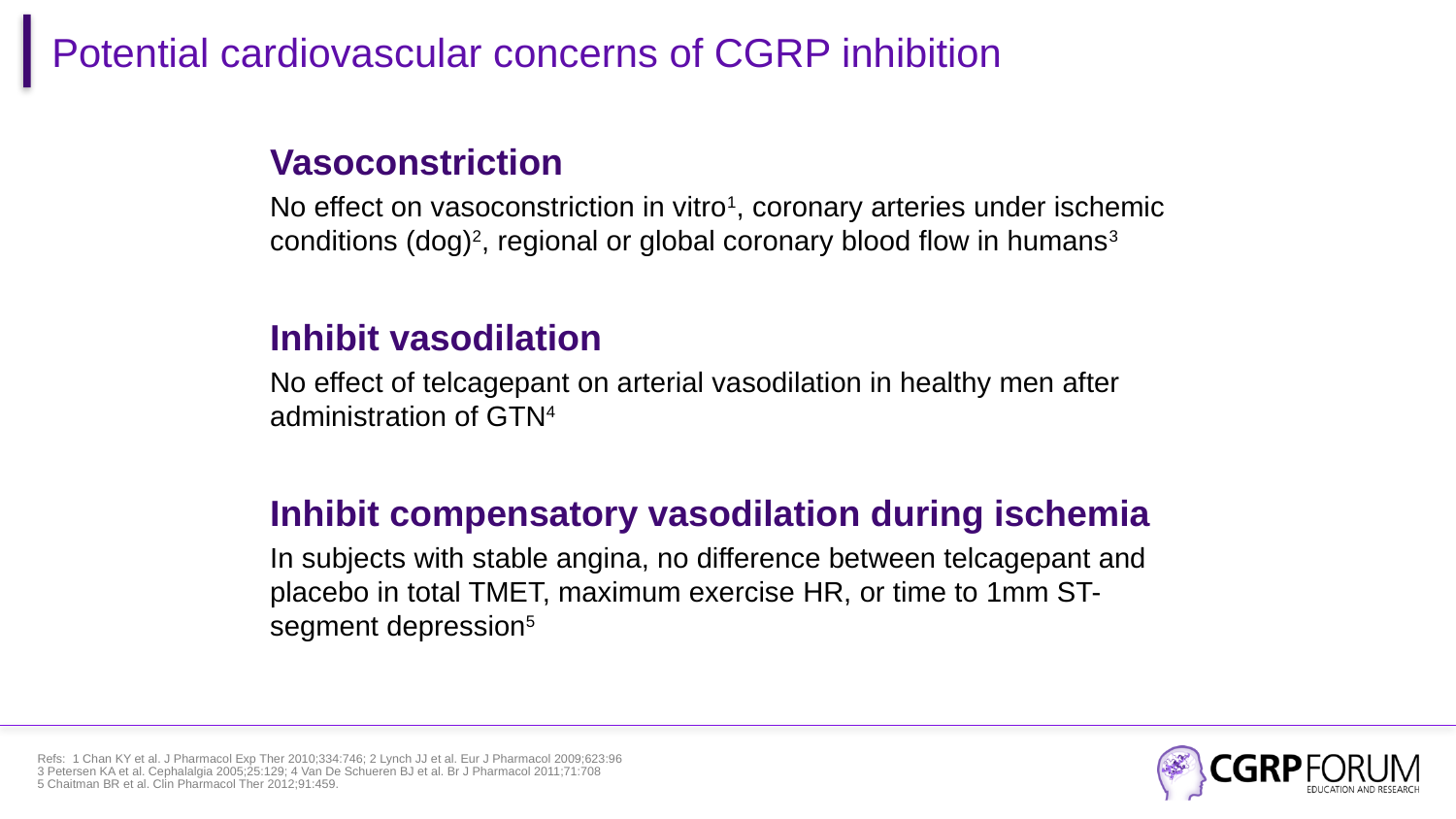

# Potential cardiovascular concerns of CGRP inhibition
Vasoconstriction
No effect on vasoconstriction in vitro1, coronary arteries under ischemic conditions (dog)2, regional or global coronary blood flow in humans3

Inhibit vasodilation
No effect of telcagepant on arterial vasodilation in healthy men after administration of GTN4

Inhibit compensatory vasodilation during ischemia
In subjects with stable angina, no difference between telcagepant and placebo in total TMET, maximum exercise HR, or time to 1mm ST-segment depression5
Refs:  1 Chan KY et al. J Pharmacol Exp Ther 2010;334:746; 2 Lynch JJ et al. Eur J Pharmacol 2009;623:96
3 Petersen KA et al. Cephalalgia 2005;25:129; 4 Van De Schueren BJ et al. Br J Pharmacol 2011;71:708
5 Chaitman BR et al. Clin Pharmacol Ther 2012;91:459.